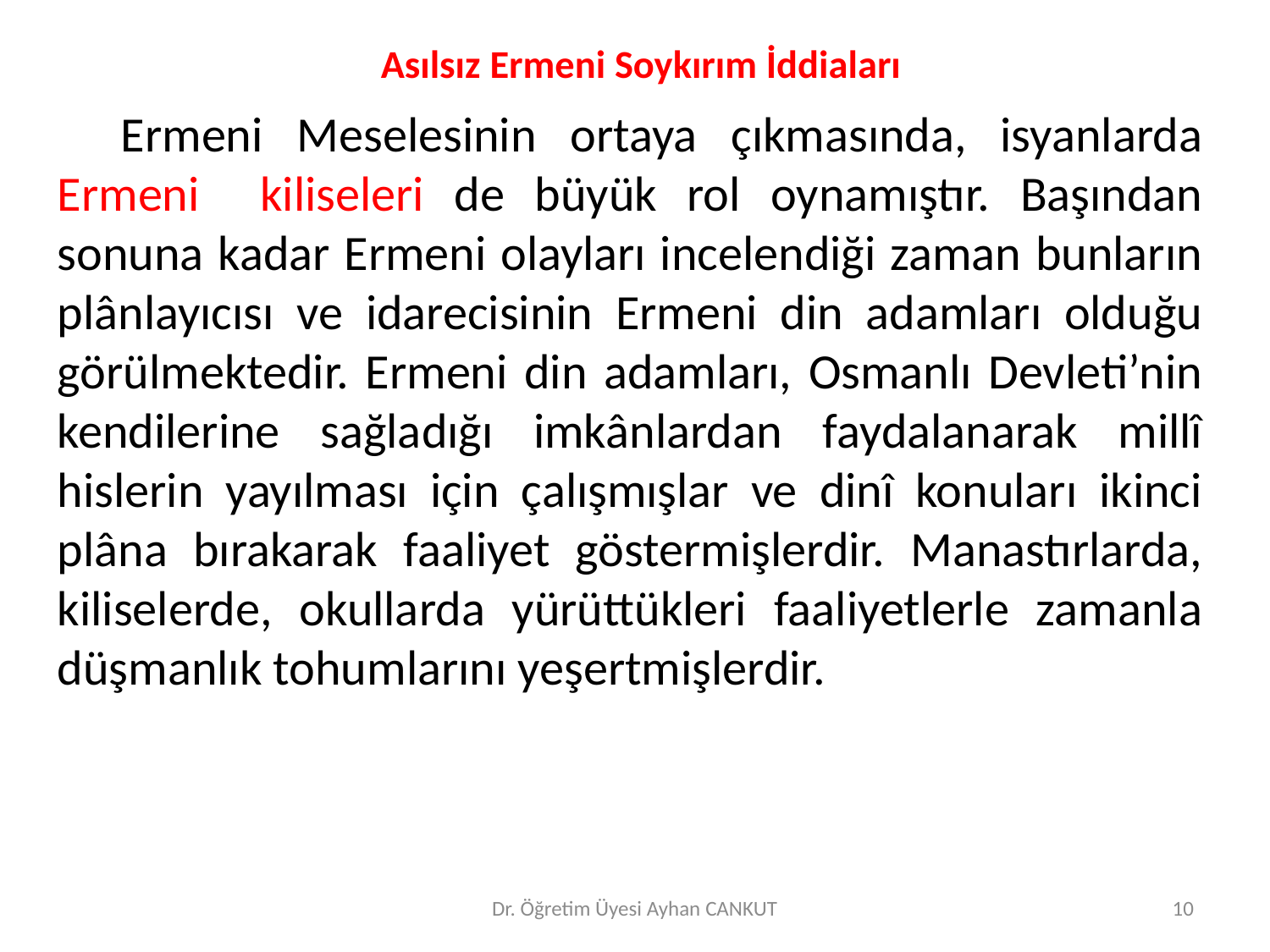

# Asılsız Ermeni Soykırım İddiaları
Ermeni Meselesinin ortaya çıkmasında, isyanlarda Ermeni  kiliseleri de büyük rol oynamıştır. Başından sonuna kadar Ermeni olayları incelendiği zaman bunların plânlayıcısı ve idarecisinin Ermeni din adamları olduğu görülmektedir. Ermeni din adamları, Osmanlı Devleti’nin kendilerine sağladığı imkânlardan faydalanarak millî hislerin yayılması için çalışmışlar ve dinî konuları ikinci plâna bırakarak faaliyet göstermişlerdir. Manastırlarda, kiliselerde, okullarda yürüttükleri faaliyetlerle zamanla düşmanlık tohumlarını yeşertmişlerdir.

Dr. Öğretim Üyesi Ayhan CANKUT
10